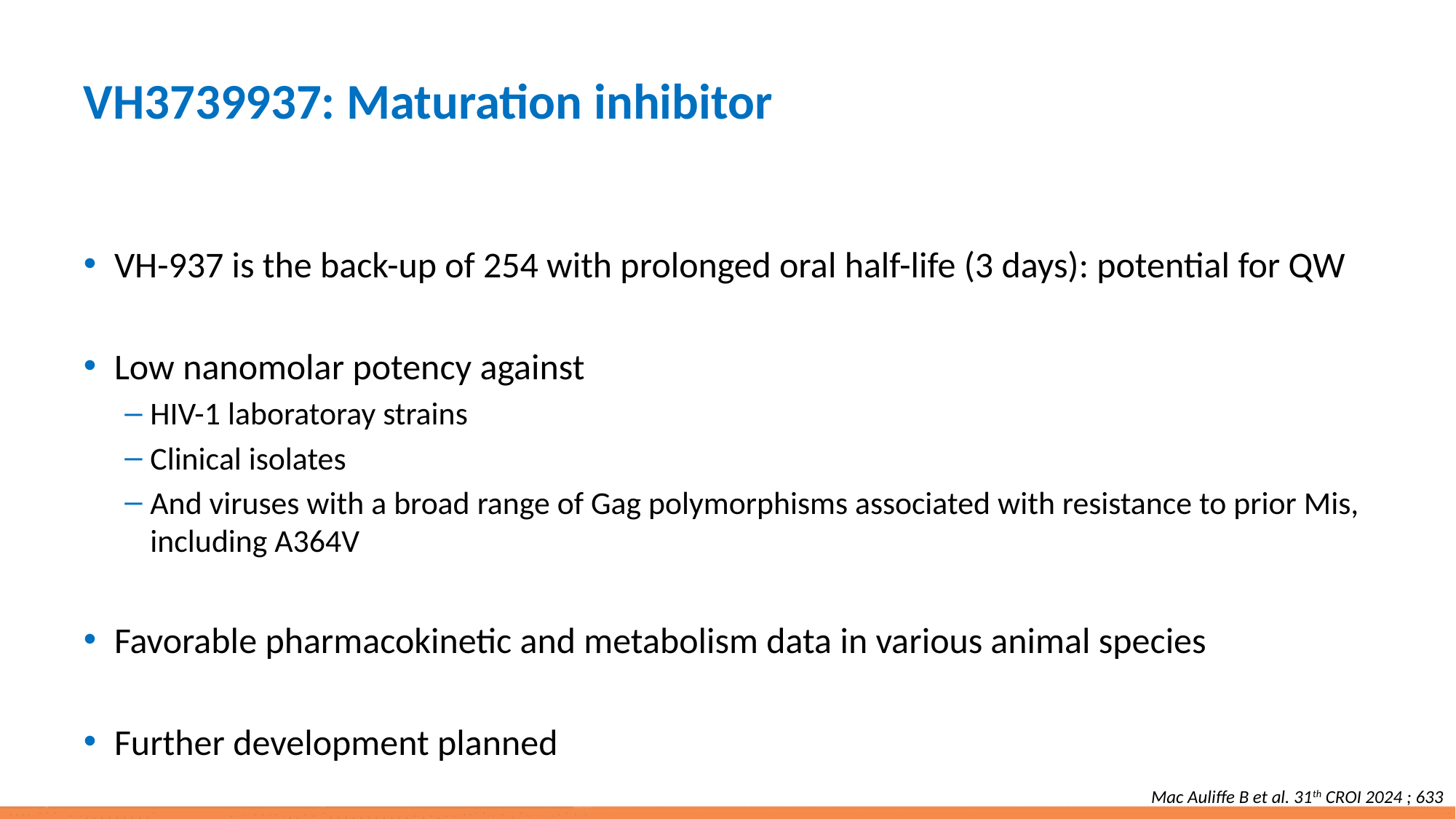

# VH3739937: Maturation inhibitor
VH-937 is the back-up of 254 with prolonged oral half-life (3 days): potential for QW

Low nanomolar potency against
HIV-1 laboratoray strains
Clinical isolates
And viruses with a broad range of Gag polymorphisms associated with resistance to prior Mis, including A364V

Favorable pharmacokinetic and metabolism data in various animal species

Further development planned
Mac Auliffe B et al. 31th CROI 2024 ; 633